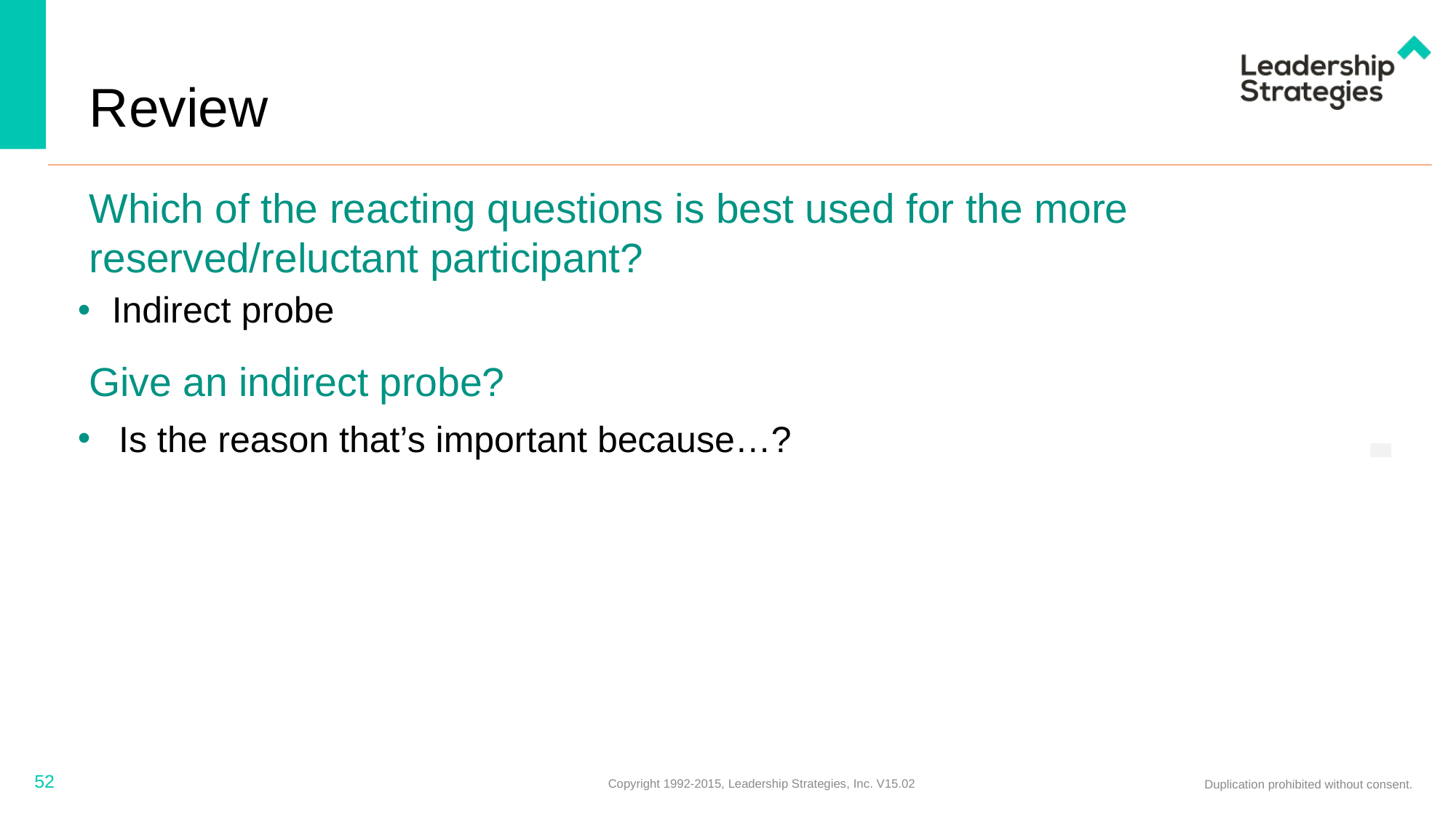

# Review
Which of the reacting questions is best used for the more reserved/reluctant participant?
Indirect probe
Give an indirect probe?
-
Is the reason that’s important because…?
52
Copyright 1992-2015, Leadership Strategies, Inc. V15.02